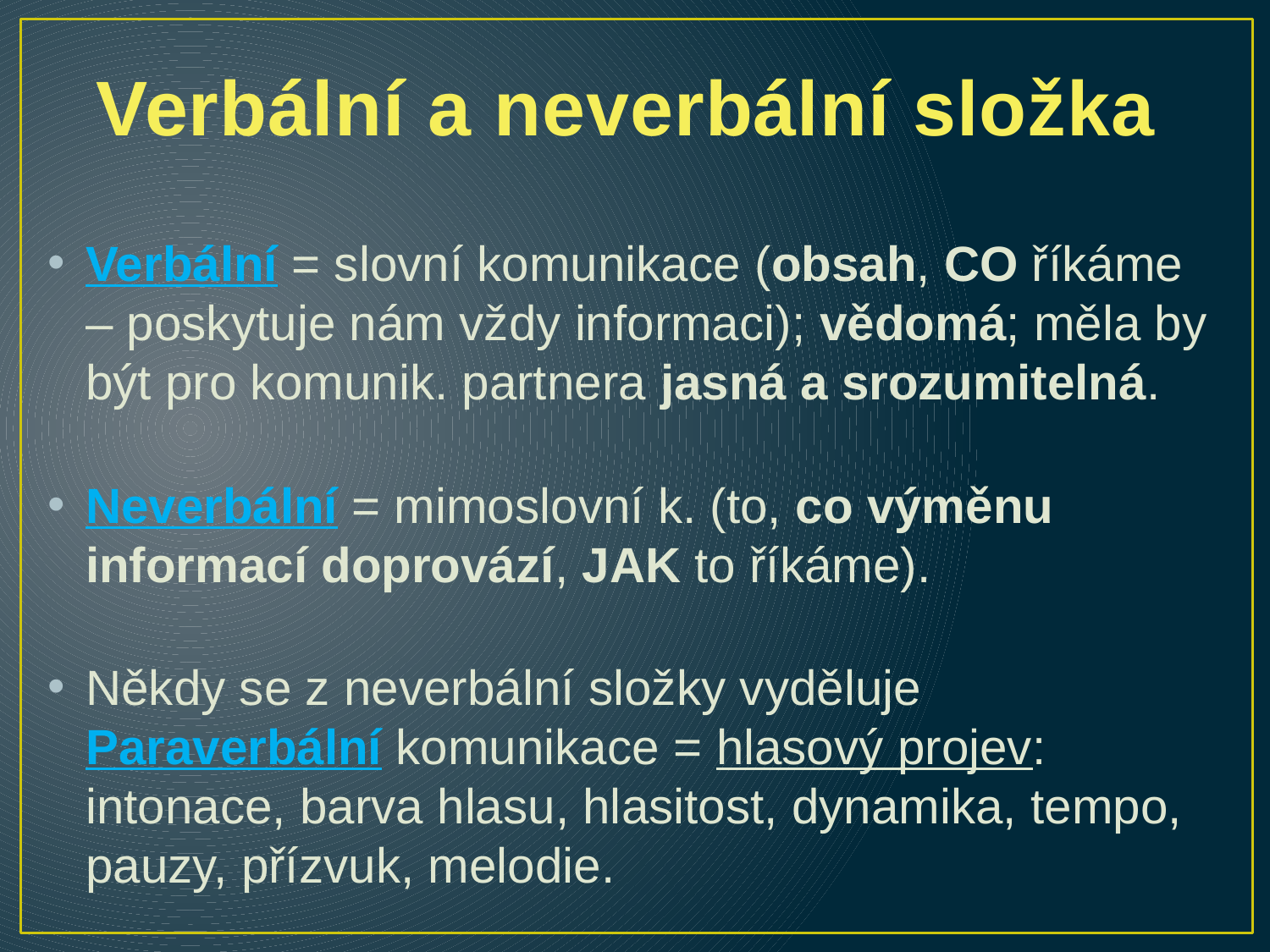

# Verbální a neverbální složka
Verbální = slovní komunikace (obsah, CO říkáme – poskytuje nám vždy informaci); vědomá; měla by být pro komunik. partnera jasná a srozumitelná.

Neverbální = mimoslovní k. (to, co výměnu informací doprovází, JAK to říkáme).

Někdy se z neverbální složky vyděluje Paraverbální komunikace = hlasový projev: intonace, barva hlasu, hlasitost, dynamika, tempo, pauzy, přízvuk, melodie.